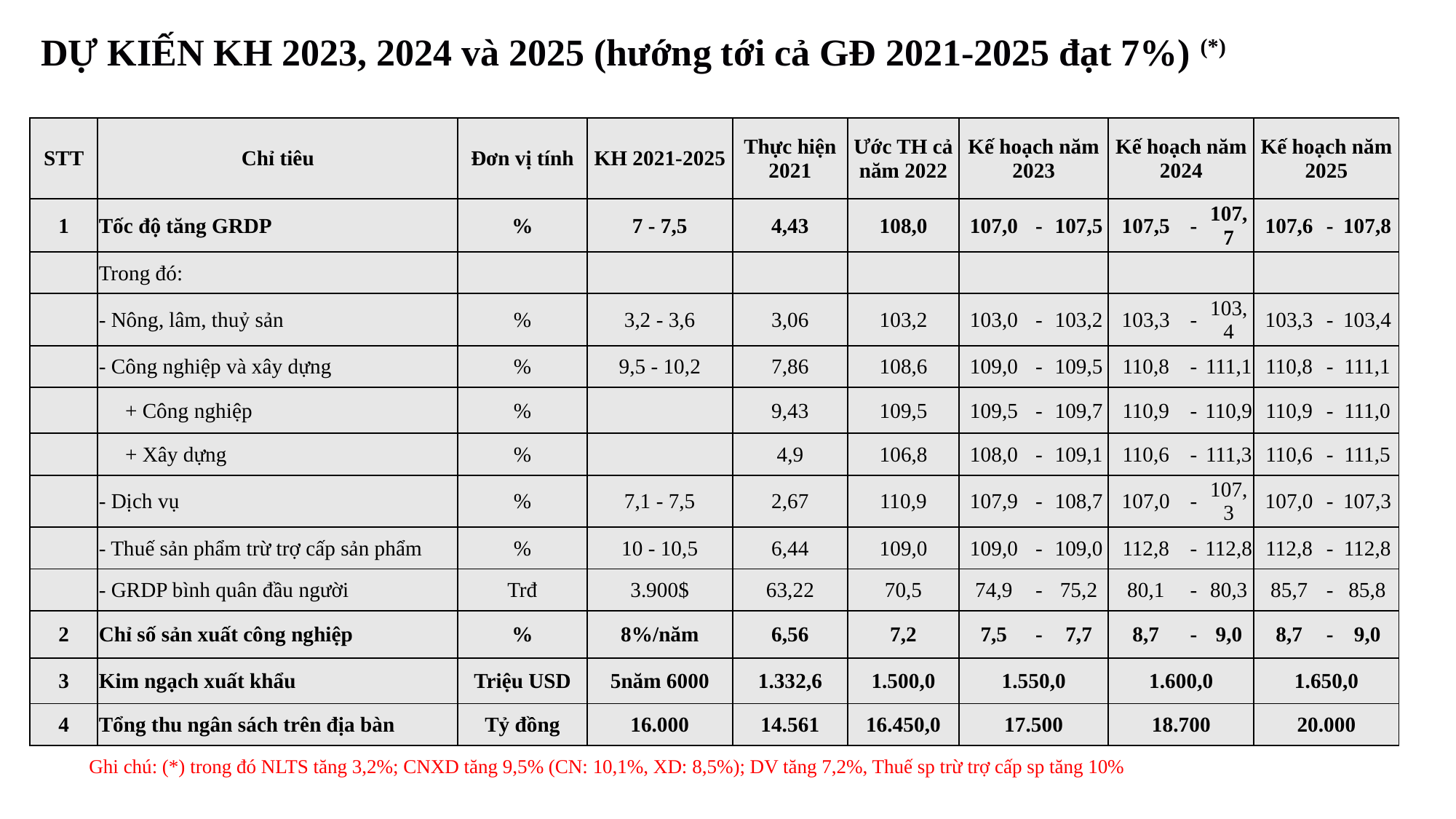

DỰ KIẾN KH 2023, 2024 và 2025 (hướng tới cả GĐ 2021-2025 đạt 7%) (*)
| STT | Chỉ tiêu | Đơn vị tính | KH 2021-2025 | Thực hiện 2021 | Ước TH cả năm 2022 | Kế hoạch năm 2023 |  |  | Kế hoạch năm 2024 |  |  | Kế hoạch năm 2025 |  |  |
| --- | --- | --- | --- | --- | --- | --- | --- | --- | --- | --- | --- | --- | --- | --- |
| 1 | Tốc độ tăng GRDP | % | 7 - 7,5 | 4,43 | 108,0 | 107,0 | - | 107,5 | 107,5 | - | 107,7 | 107,6 | - | 107,8 |
|  | Trong đó: |  |  |  |  |  |  |  |  |  |  |  |  |  |
|  | - Nông, lâm, thuỷ sản | % | 3,2 - 3,6 | 3,06 | 103,2 | 103,0 | - | 103,2 | 103,3 | - | 103,4 | 103,3 | - | 103,4 |
|  | - Công nghiệp và xây dựng | % | 9,5 - 10,2 | 7,86 | 108,6 | 109,0 | - | 109,5 | 110,8 | - | 111,1 | 110,8 | - | 111,1 |
|  | + Công nghiệp | % |  | 9,43 | 109,5 | 109,5 | - | 109,7 | 110,9 | - | 110,9 | 110,9 | - | 111,0 |
|  | + Xây dựng | % |  | 4,9 | 106,8 | 108,0 | - | 109,1 | 110,6 | - | 111,3 | 110,6 | - | 111,5 |
|  | - Dịch vụ | % | 7,1 - 7,5 | 2,67 | 110,9 | 107,9 | - | 108,7 | 107,0 | - | 107,3 | 107,0 | - | 107,3 |
|  | - Thuế sản phẩm trừ trợ cấp sản phẩm | % | 10 - 10,5 | 6,44 | 109,0 | 109,0 | - | 109,0 | 112,8 | - | 112,8 | 112,8 | - | 112,8 |
|  | - GRDP bình quân đầu người | Trđ | 3.900$ | 63,22 | 70,5 | 74,9 | - | 75,2 | 80,1 | - | 80,3 | 85,7 | - | 85,8 |
| 2 | Chỉ số sản xuất công nghiệp | % | 8%/năm | 6,56 | 7,2 | 7,5 | - | 7,7 | 8,7 | - | 9,0 | 8,7 | - | 9,0 |
| 3 | Kim ngạch xuất khẩu | Triệu USD | 5năm 6000 | 1.332,6 | 1.500,0 | 1.550,0 |  |  | 1.600,0 |  |  | 1.650,0 |  |  |
| 4 | Tổng thu ngân sách trên địa bàn | Tỷ đồng | 16.000 | 14.561 | 16.450,0 | 17.500 |  |  | 18.700 |  |  | 20.000 |  |  |
Ghi chú: (*) trong đó NLTS tăng 3,2%; CNXD tăng 9,5% (CN: 10,1%, XD: 8,5%); DV tăng 7,2%, Thuế sp trừ trợ cấp sp tăng 10%